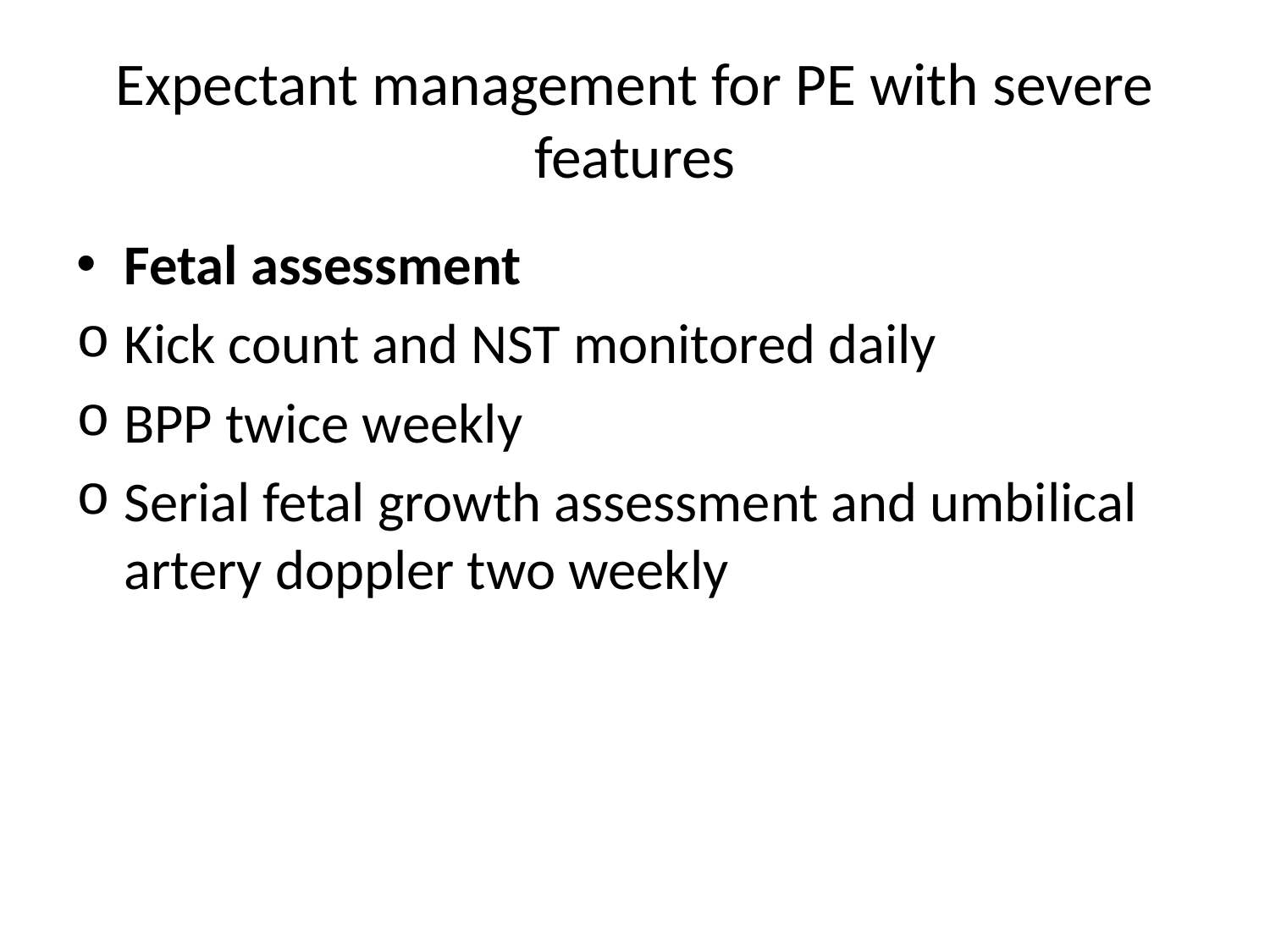

# Expectant management for PE with severe features
Fetal assessment
Kick count and NST monitored daily
BPP twice weekly
Serial fetal growth assessment and umbilical artery doppler two weekly